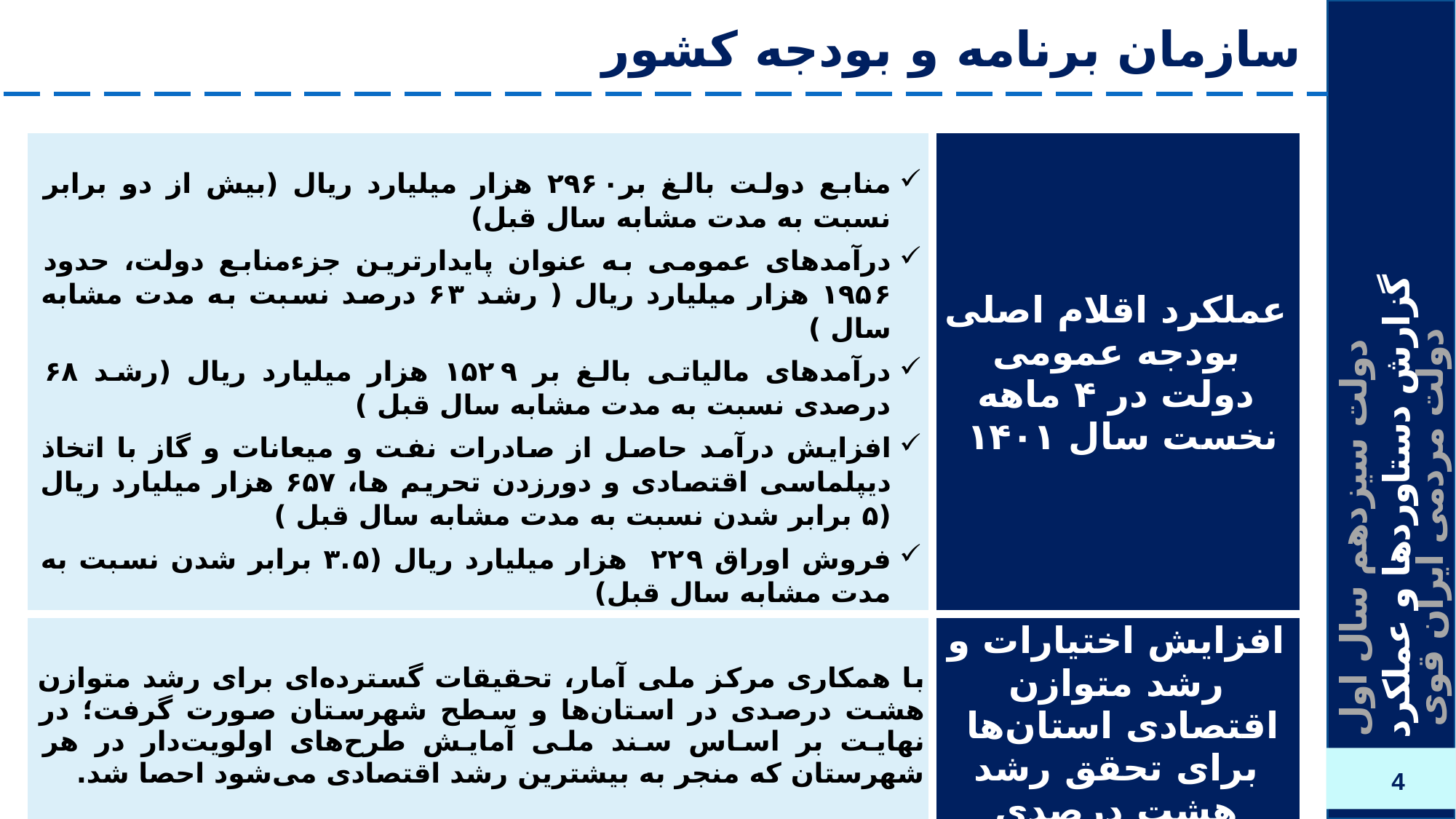

# سازمان برنامه و بودجه کشور
| منابع دولت بالغ بر۲۹۶۰ هزار میلیارد ریال (بیش از دو برابر نسبت به مدت مشابه سال قبل) درآمدهای عمومی به عنوان پایدارترین جزءمنابع دولت، حدود ۱۹۵۶ هزار میلیارد ریال ( رشد ۶۳ درصد نسبت به مدت مشابه سال ) درآمدهای مالیاتی بالغ بر ۱۵۲۹ هزار میلیارد ریال (رشد ۶۸ درصدی نسبت به مدت مشابه سال قبل ) افزایش درآمد حاصل از صادرات نفت و میعانات و گاز با اتخاذ دیپلماسی اقتصادی و دورزدن تحریم ها، ۶۵۷ هزار میلیارد ریال (۵ برابر شدن نسبت به مدت مشابه سال قبل ) فروش اوراق ۲۲۹ هزار میلیارد ریال (۳.۵ برابر شدن نسبت به مدت مشابه سال قبل) | عملکرد اقلام اصلی بودجه عمومی دولت در ۴ ماهه نخست سال ۱۴۰۱ |
| --- | --- |
| با همکاری مرکز ملی آمار، تحقیقات گسترده‌ای برای رشد متوازن هشت درصدی در استان‌ها و سطح شهرستان صورت گرفت؛ در نهایت بر اساس سند ملی آمایش طرح‌های اولویت‌دار در هر شهرستان که منجر به بیشترین رشد اقتصادی می‌شود احصا شد. | افزایش اختیارات و رشد متوازن اقتصادی استان‌ها برای تحقق رشد هشت درصدی |